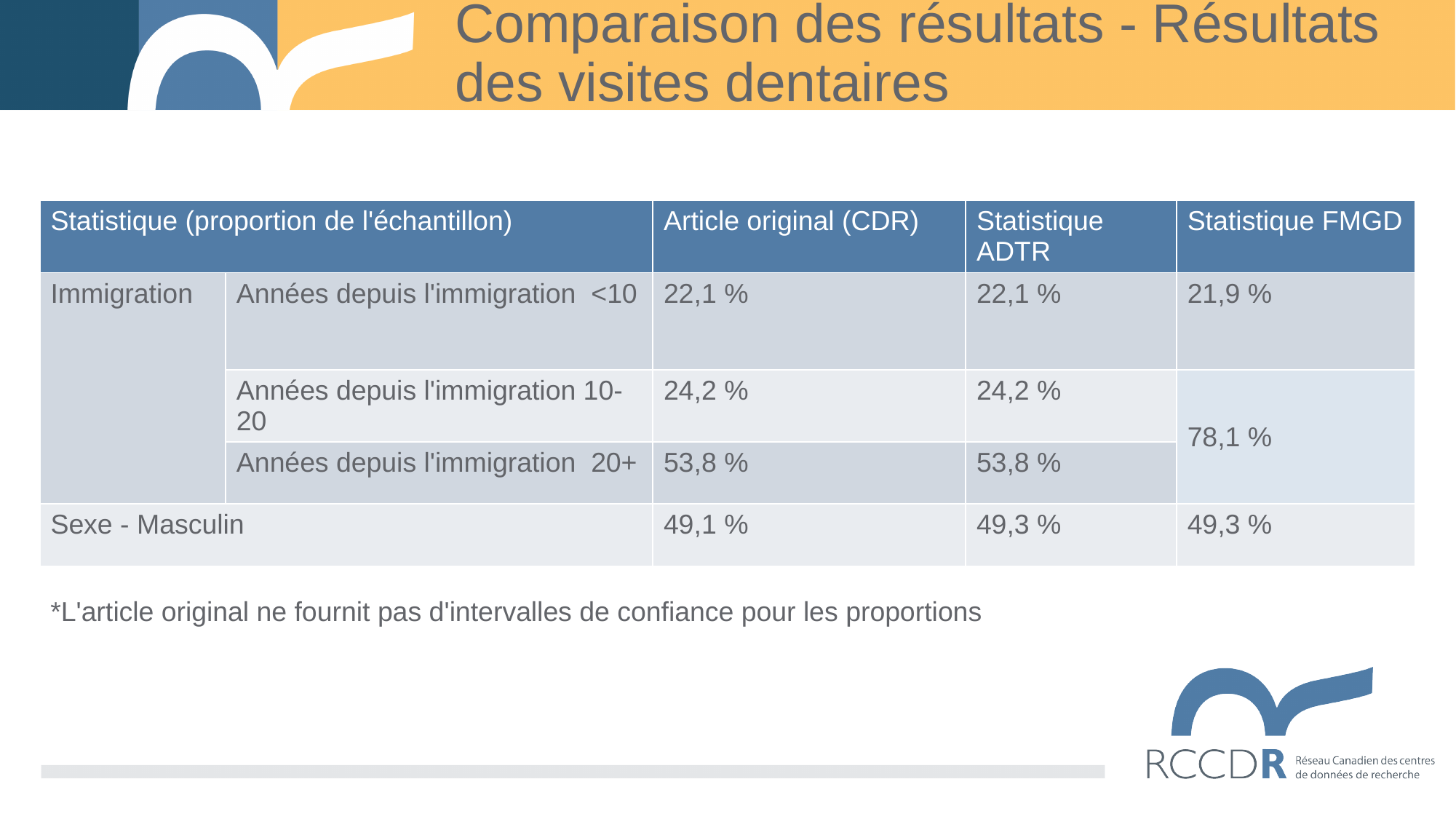

# Comparaison des résultats - Résultats des visites dentaires
| Statistique (proportion de l'échantillon) |  | Article original (CDR) | Statistique ADTR | Statistique FMGD |
| --- | --- | --- | --- | --- |
| Immigration | Années depuis l'immigration <10 | 22,1 % | 22,1 % | 21,9 % |
|  | Années depuis l'immigration 10-20 | 24,2 % | 24,2 % | 78,1 % |
|  | Années depuis l'immigration 20+ | 53,8 % | 53,8 % |  |
| Sexe - Masculin |  | 49,1 % | 49,3 % | 49,3 % |
*L'article original ne fournit pas d'intervalles de confiance pour les proportions